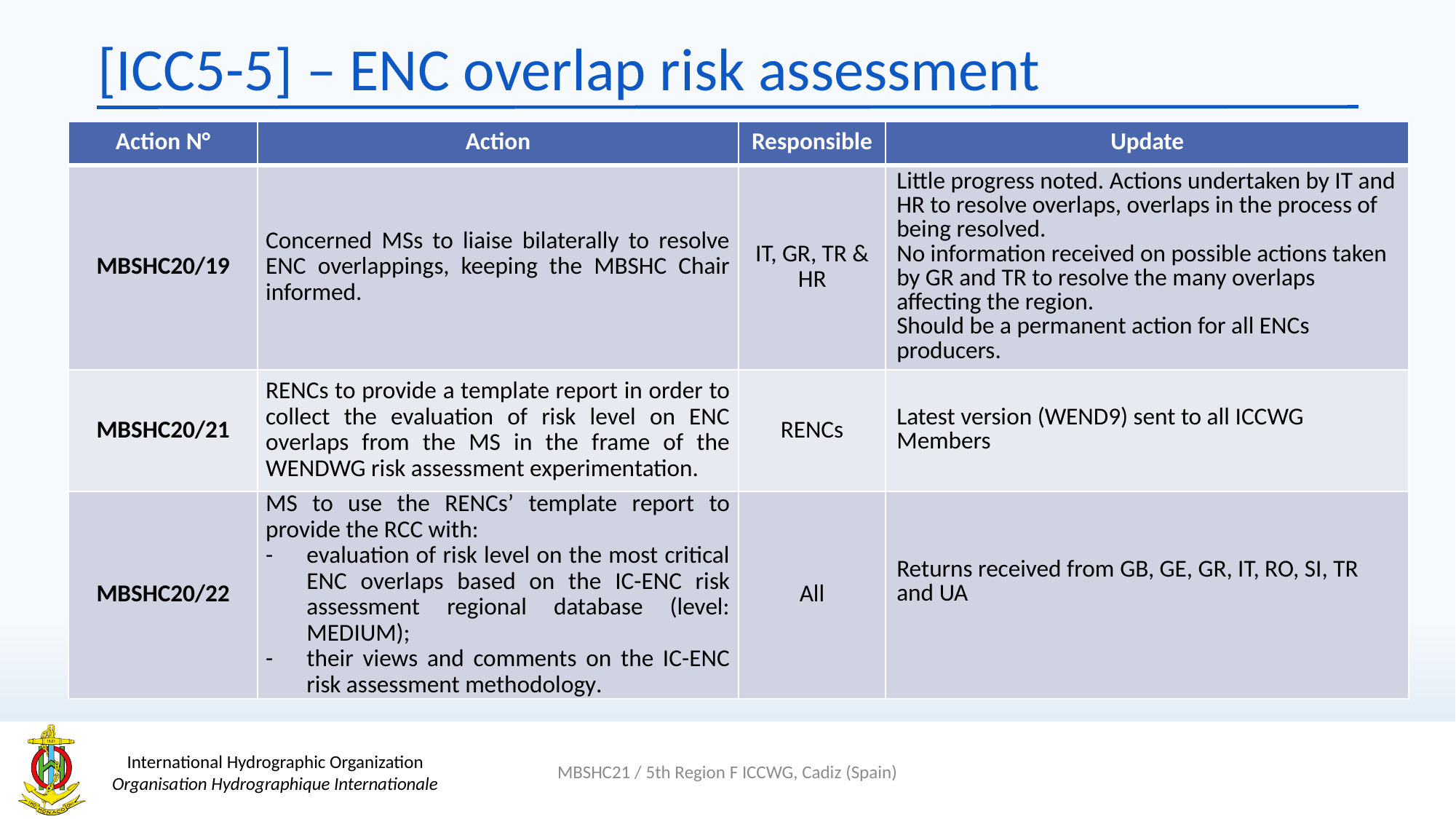

# [ICC5-5] – ENC overlap risk assessment
| Action N° | Action | Responsible | Update |
| --- | --- | --- | --- |
| MBSHC20/19 | Concerned MSs to liaise bilaterally to resolve ENC overlappings, keeping the MBSHC Chair informed. | IT, GR, TR & HR | Little progress noted. Actions undertaken by IT and HR to resolve overlaps, overlaps in the process of being resolved. No information received on possible actions taken by GR and TR to resolve the many overlaps affecting the region. Should be a permanent action for all ENCs producers. |
| MBSHC20/21 | RENCs to provide a template report in order to collect the evaluation of risk level on ENC overlaps from the MS in the frame of the WENDWG risk assessment experimentation. | RENCs | Latest version (WEND9) sent to all ICCWG Members |
| MBSHC20/22 | MS to use the RENCs’ template report to provide the RCC with: evaluation of risk level on the most critical ENC overlaps based on the IC-ENC risk assessment regional database (level: MEDIUM); their views and comments on the IC-ENC risk assessment methodology. | All | Returns received from GB, GE, GR, IT, RO, SI, TR and UA |

MBSHC21 / 5th Region F ICCWG, Cadiz (Spain)